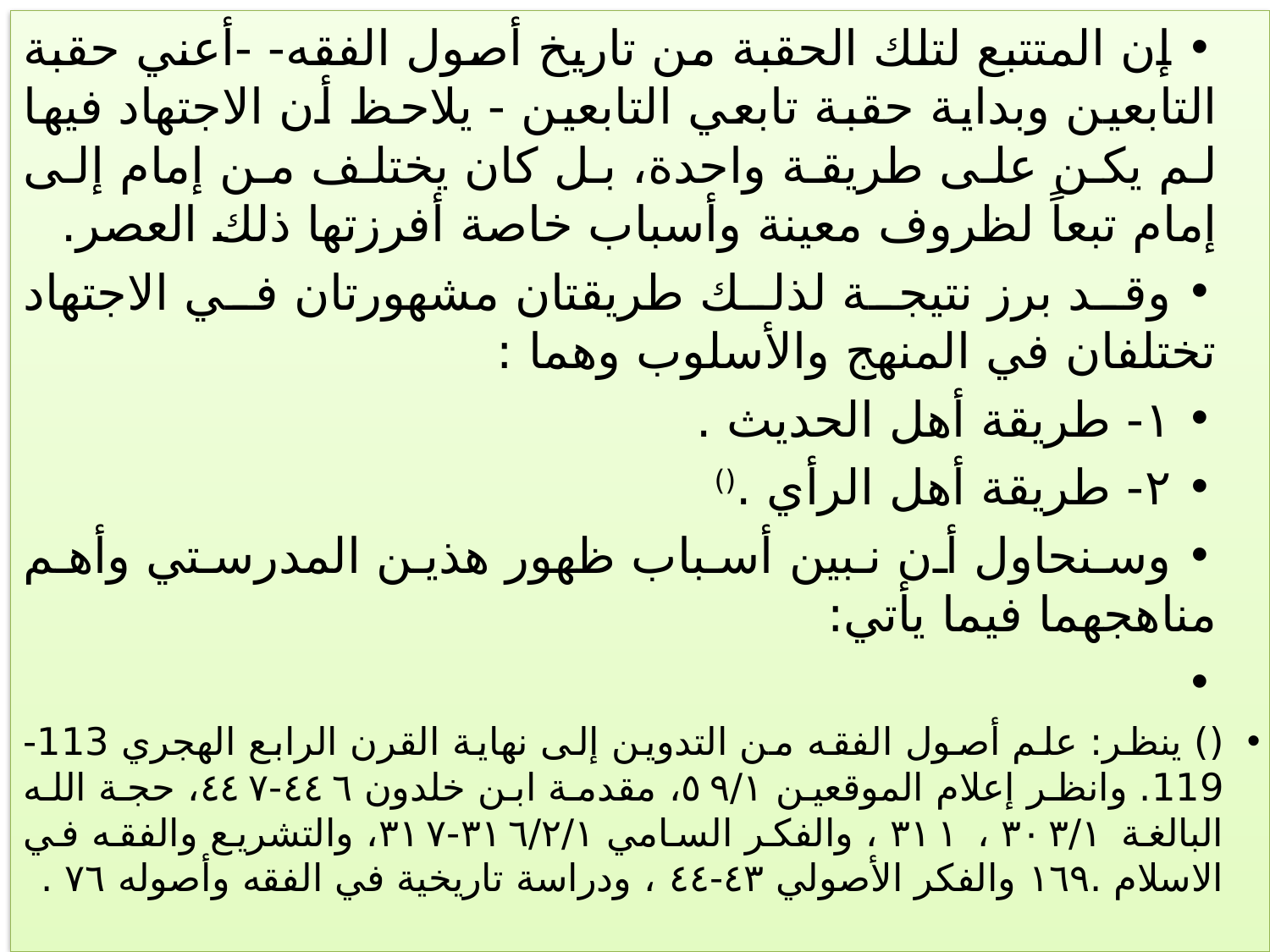

إن المتتبع لتلك الحقبة من تاريخ أصول الفقه- -أعني حقبة التابعين وبداية حقبة تابعي التابعين - يلاحظ أن الاجتهاد فيها لم يكن على طريقة واحدة، بل كان يختلف من إمام إلى إمام تبعاً لظروف معينة وأسباب خاصة أفرزتها ذلك العصر.
وقد برز نتيجة لذلك طريقتان مشهورتان في الاجتهاد تختلفان في المنهج والأسلوب وهما :
١- طريقة أهل الحديث .
٢- طريقة أهل الرأي .()
وسنحاول أن نبين أسباب ظهور هذين المدرستي وأهم مناهجهما فيما يأتي:

() ينظر: علم أصول الفقه من التدوين إلى نهاية القرن الرابع الهجري 113-119. وانظر إعلام الموقعين ٥٩/١، مقدمة ابن خلدون ٤٤٦-٤٤٧، حجة الله البالغة ۳٠٣/١ ، ۳۱۱ ، والفكر السامي ٣١٦/٢/١-٣١٧، والتشريع والفقه في الاسلام .١٦٩ والفكر الأصولي ٤٣-٤٤ ، ودراسة تاريخية في الفقه وأصوله ٧٦ .